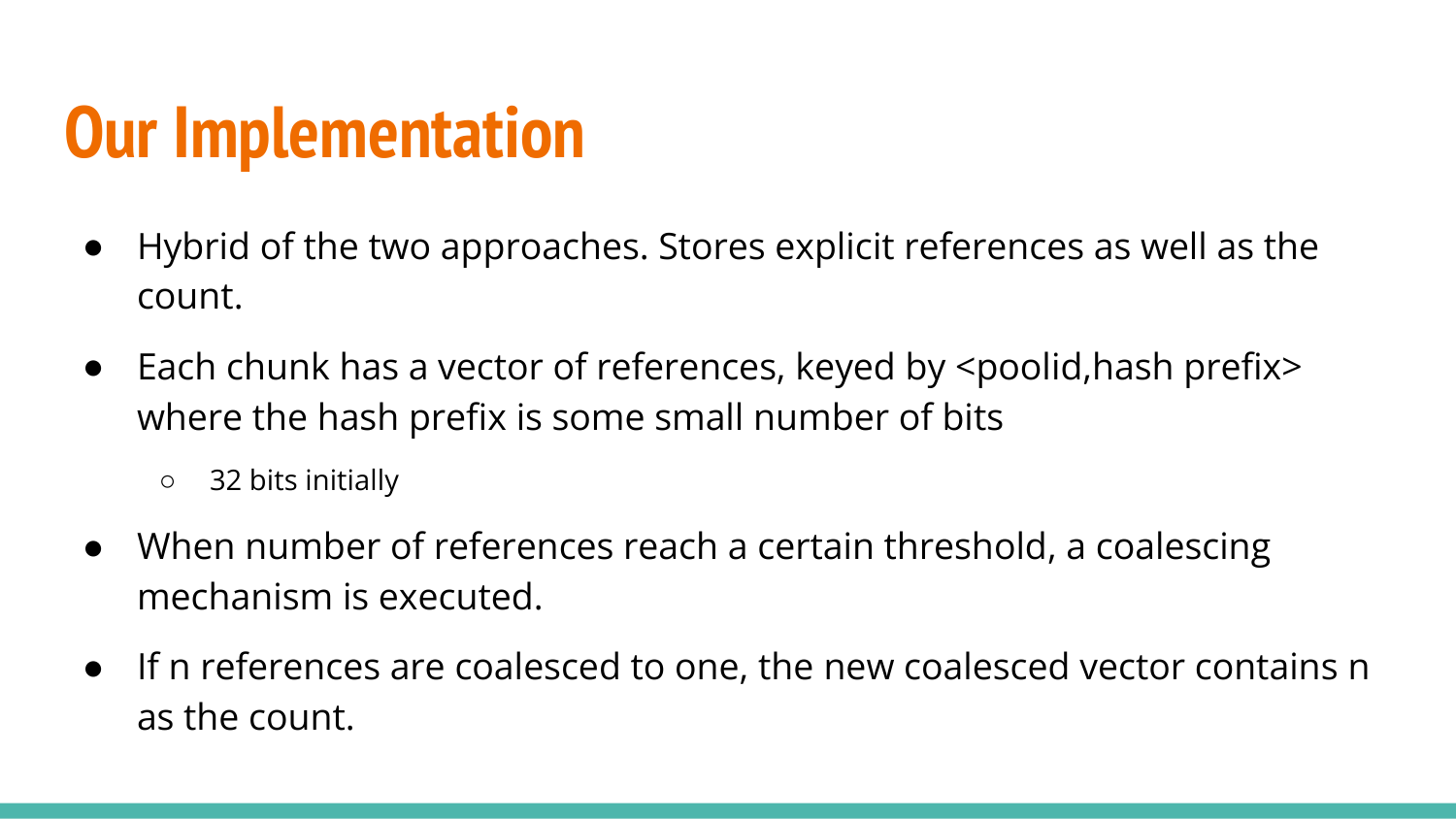

# Our Implementation
Hybrid of the two approaches. Stores explicit references as well as the count.
Each chunk has a vector of references, keyed by <poolid,hash prefix> where the hash prefix is some small number of bits
32 bits initially
When number of references reach a certain threshold, a coalescing mechanism is executed.
If n references are coalesced to one, the new coalesced vector contains n as the count.